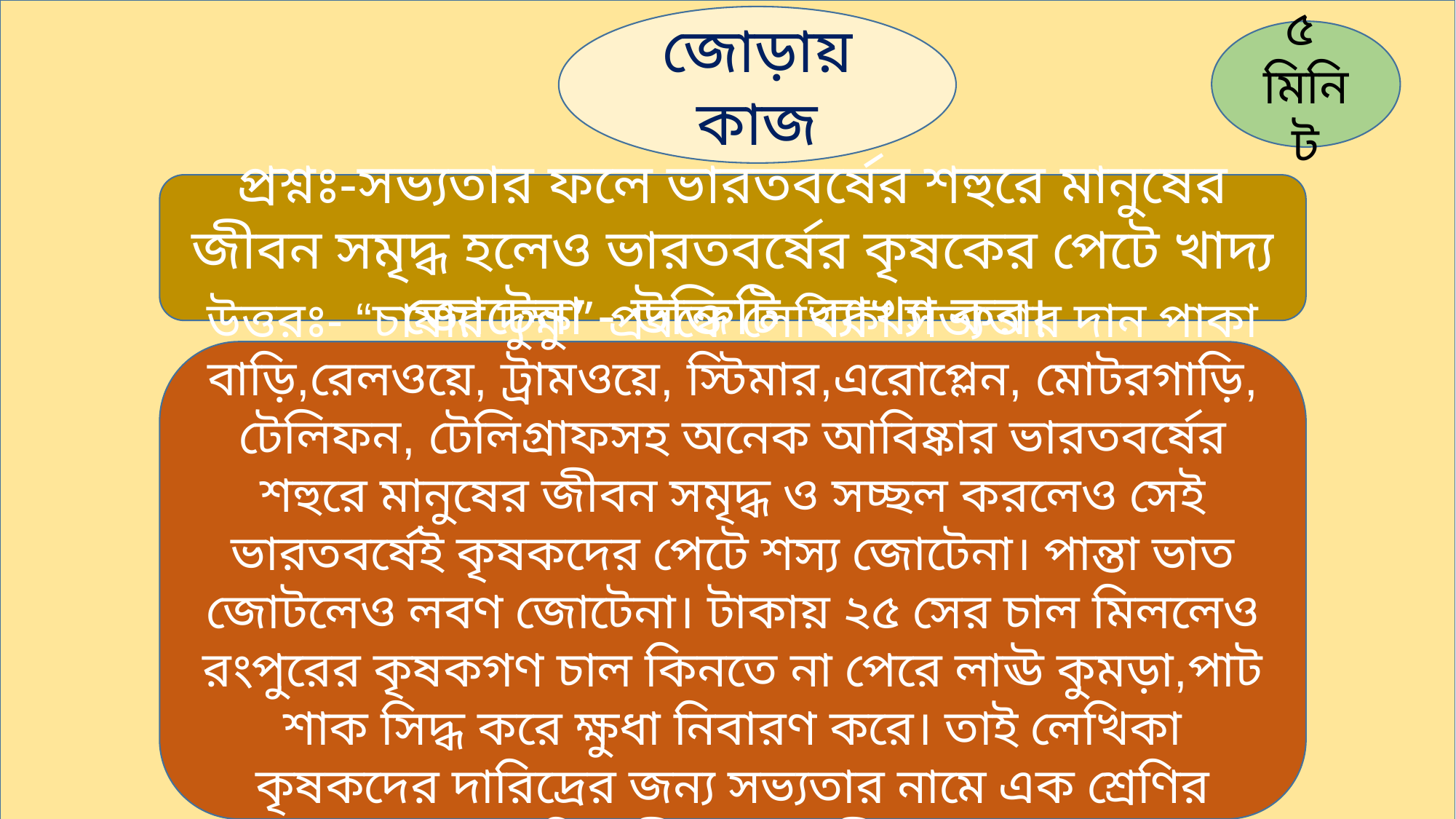

জোড়ায় কাজ
৫  মিনিট
প্রশ্নঃ-সভ্যতার ফলে ভারতবর্ষের শহুরে মানুষের জীবন সমৃদ্ধ হলেও ভারতবর্ষের কৃষকের পেটে খাদ্য জোটেনা - উক্তিটি  ব্যাখ্যা কর।
উত্তরঃ- “চাষার দুক্ষু” প্রবন্ধে লেখিকা সভ্যতার দান পাকা বাড়ি,রেলওয়ে, ট্রামওয়ে, স্টিমার,এরোপ্লেন, মোটরগাড়ি, টেলিফন, টেলিগ্রাফসহ অনেক আবিষ্কার ভারতবর্ষের শহুরে মানুষের জীবন সমৃদ্ধ ও সচ্ছল করলেও সেই ভারতবর্ষেই কৃষকদের পেটে শস্য জোটেনা। পান্তা ভাত জোটলেও লবণ জোটেনা। টাকায় ২৫ সের চাল মিললেও রংপুরের কৃষকগণ চাল কিনতে না পেরে লাঊ কুমড়া,পাট শাক সিদ্ধ করে ক্ষুধা নিবারণ করে। তাই লেখিকা কৃষকদের দারিদ্রের জন্য সভ্যতার নামে এক শ্রেণির মানুষের বিলাসীতাকে দায়ী করেছেন।